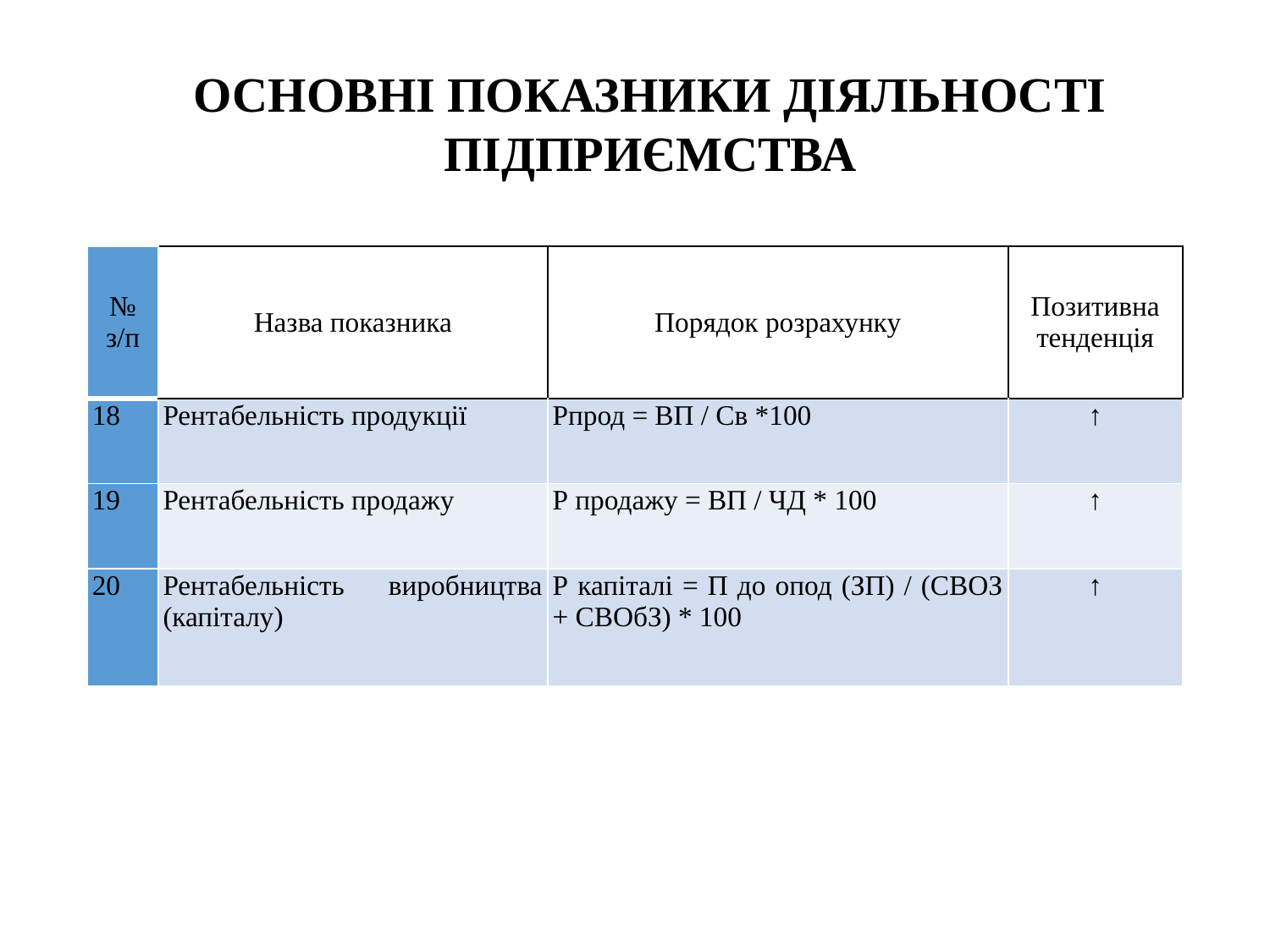

ОСНОВНІ ПОКАЗНИКИ ДІЯЛЬНОСТІ ПІДПРИЄМСТВА
| № з/п | Назва показника | Порядок розрахунку | Позитивна тенденція |
| --- | --- | --- | --- |
| 18 | Рентабельність продукції | Рпрод = ВП / Св \*100 | ↑ |
| 19 | Рентабельність продажу | Р продажу = ВП / ЧД \* 100 | ↑ |
| 20 | Рентабельність виробництва (капіталу) | Р капіталі = П до опод (ЗП) / (СВОЗ + СВОбЗ) \* 100 | ↑ |